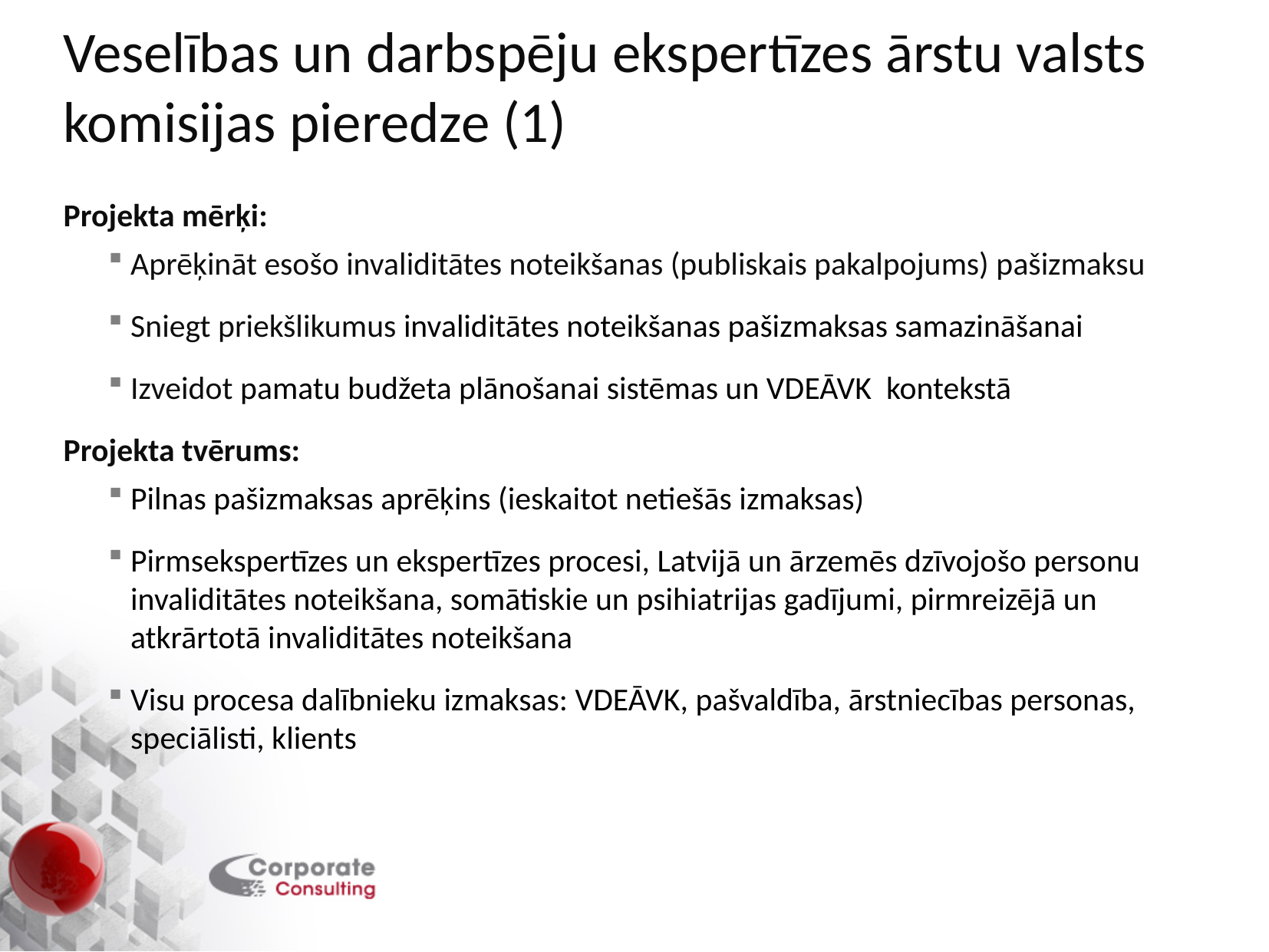

# Veselības un darbspēju ekspertīzes ārstu valsts komisijas pieredze (1)
Projekta mērķi:
Aprēķināt esošo invaliditātes noteikšanas (publiskais pakalpojums) pašizmaksu
Sniegt priekšlikumus invaliditātes noteikšanas pašizmaksas samazināšanai
Izveidot pamatu budžeta plānošanai sistēmas un VDEĀVK  kontekstā
Projekta tvērums:
Pilnas pašizmaksas aprēķins (ieskaitot netiešās izmaksas)
Pirmsekspertīzes un ekspertīzes procesi, Latvijā un ārzemēs dzīvojošo personu invaliditātes noteikšana, somātiskie un psihiatrijas gadījumi, pirmreizējā un atkrārtotā invaliditātes noteikšana
Visu procesa dalībnieku izmaksas: VDEĀVK, pašvaldība, ārstniecības personas, speciālisti, klients